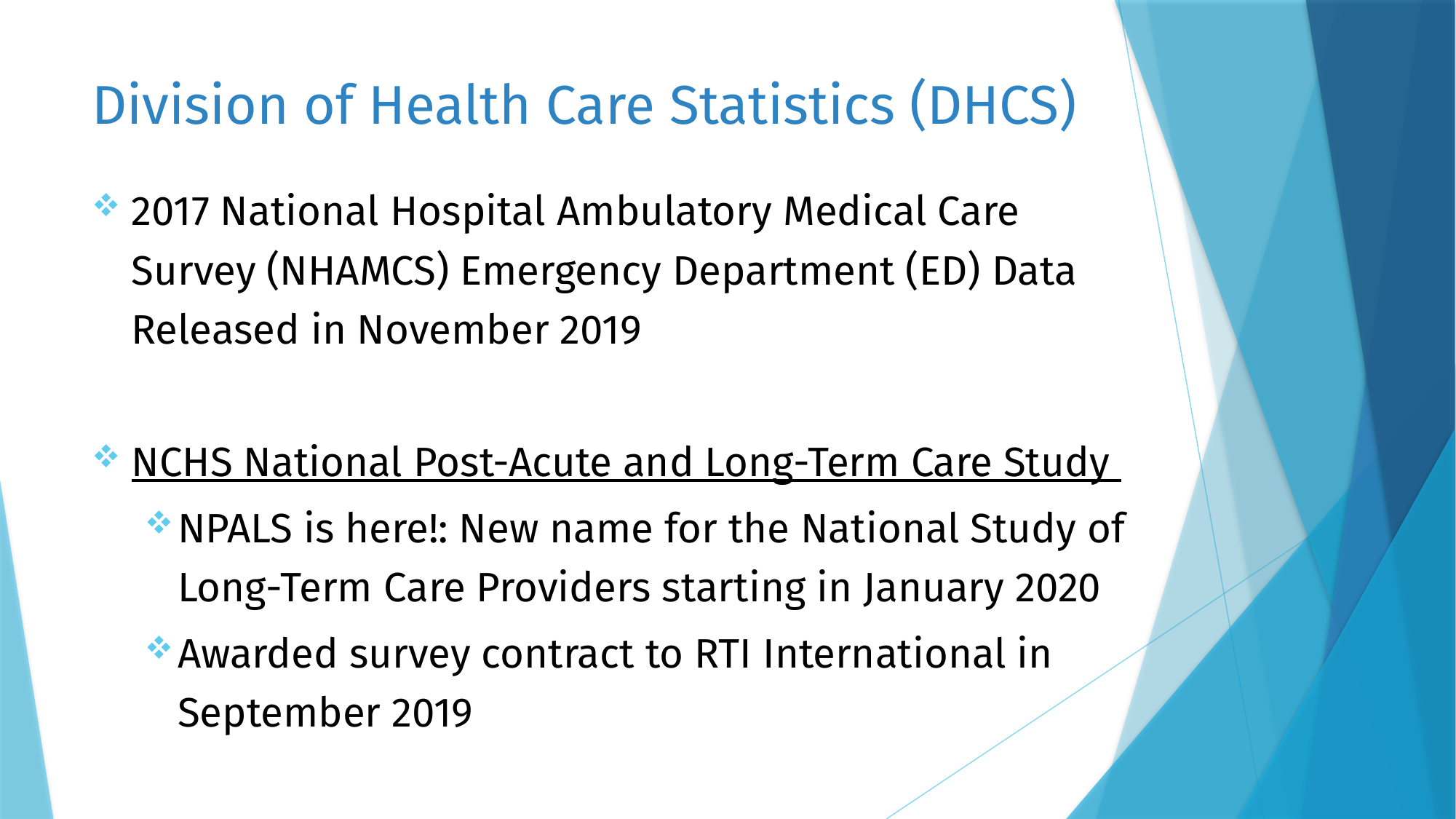

# Division of Health Care Statistics (DHCS)
2017 National Hospital Ambulatory Medical Care Survey (NHAMCS) Emergency Department (ED) Data Released in November 2019

NCHS National Post-Acute and Long-Term Care Study
NPALS is here!: New name for the National Study of Long-Term Care Providers starting in January 2020
Awarded survey contract to RTI International in September 2019